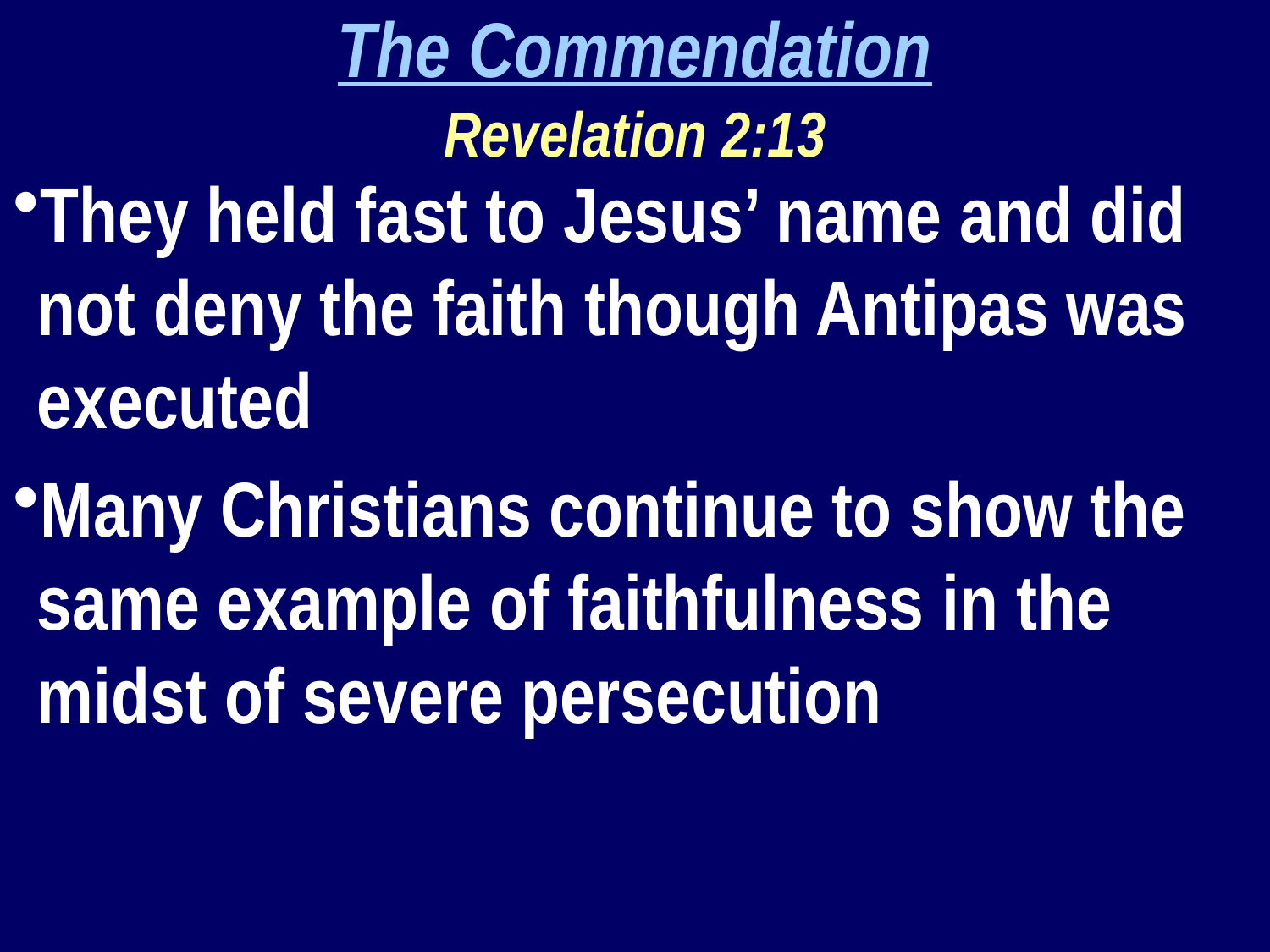

The Commendation
Revelation 2:13
They held fast to Jesus’ name and did not deny the faith though Antipas was executed
Many Christians continue to show the same example of faithfulness in the midst of severe persecution